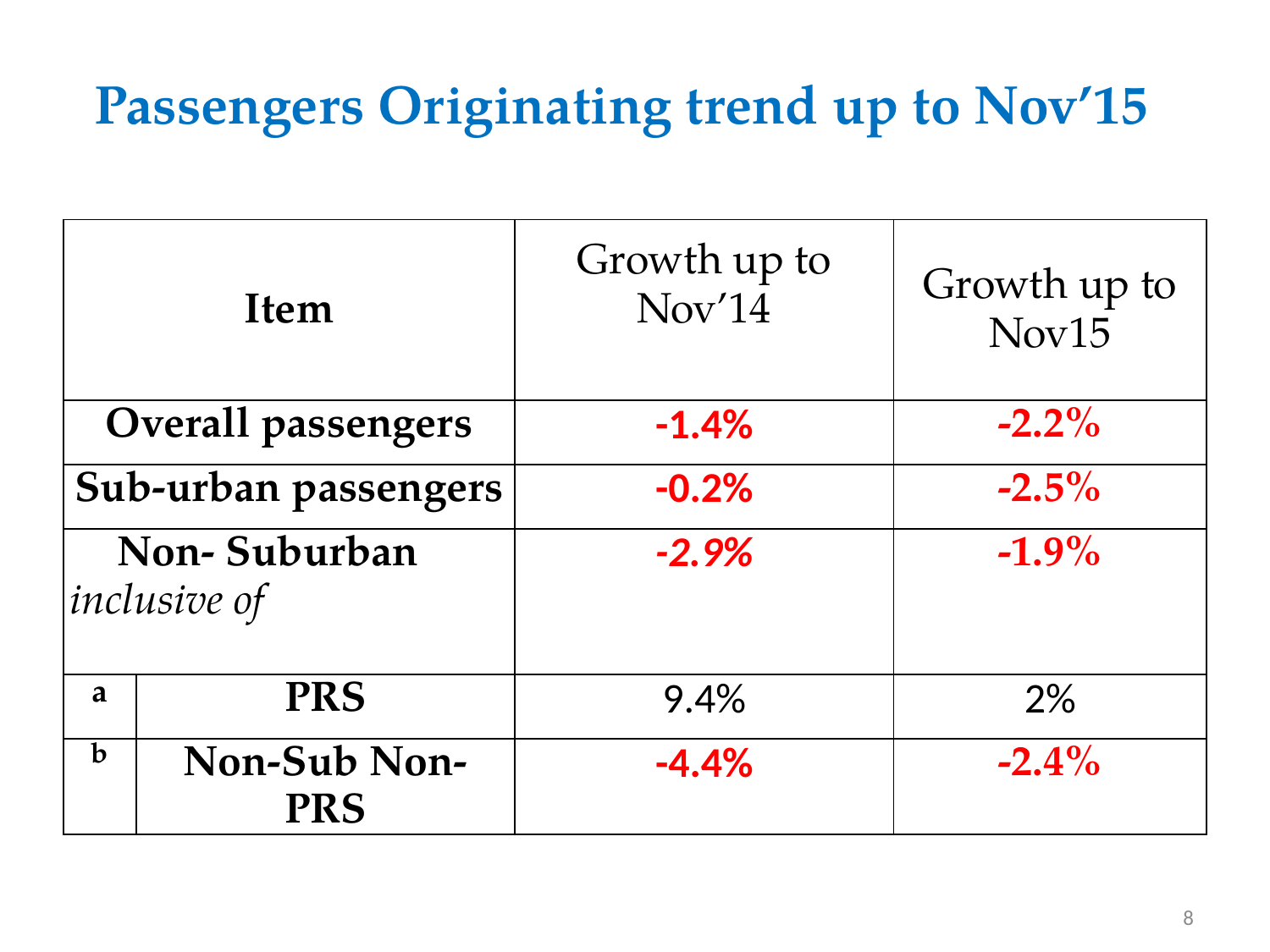

# Passengers Originating trend up to Nov’15
| Item |  | Growth up to Nov’14 | Growth up to Nov15 |
| --- | --- | --- | --- |
| Overall passengers |  | -1.4% | -2.2% |
| Sub-urban passengers |  | -0.2% | -2.5% |
| Non- Suburban inclusive of |  | -2.9% | -1.9% |
| a | PRS | 9.4% | 2% |
| b | Non-Sub Non-PRS | -4.4% | -2.4% |
8